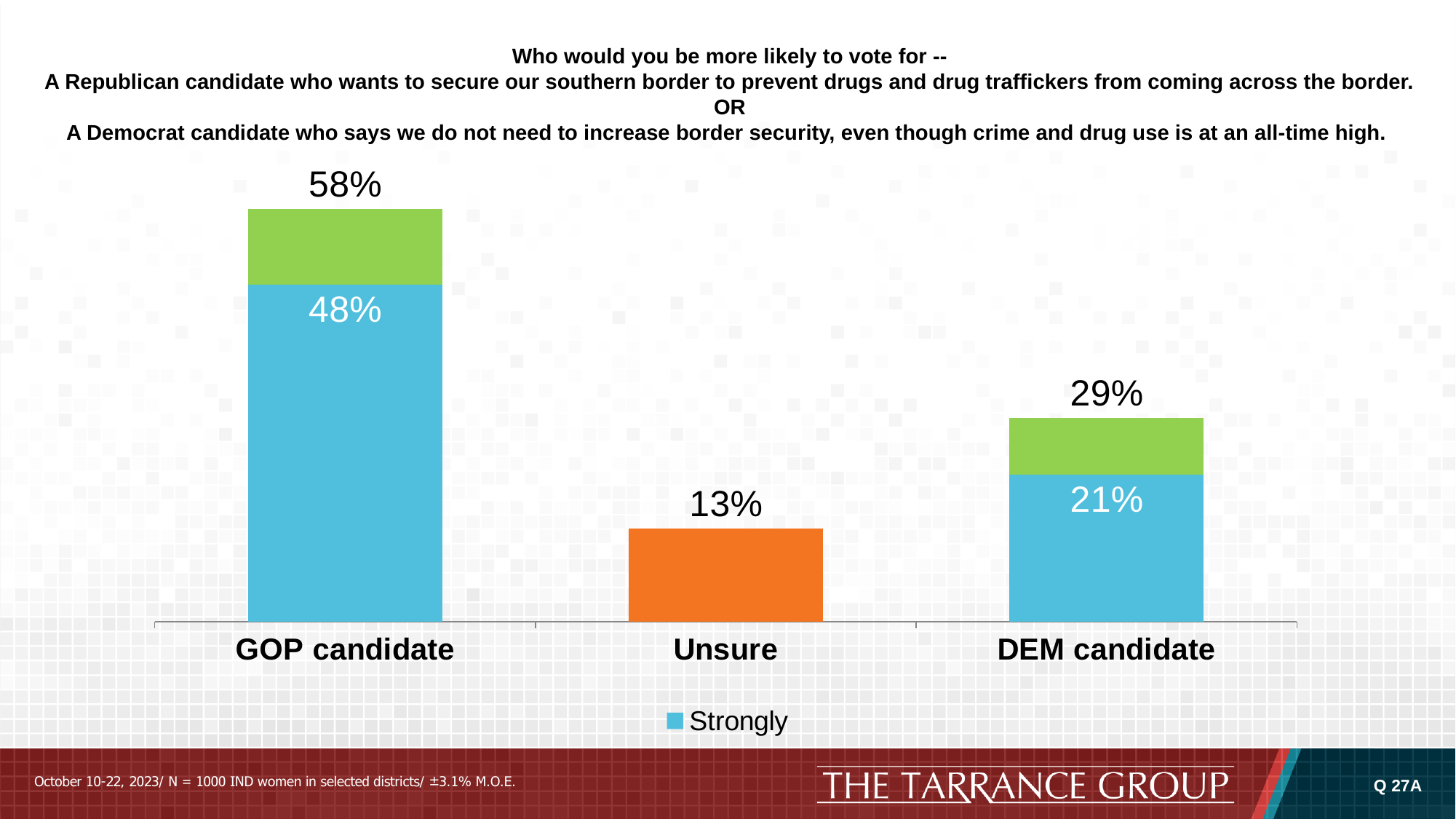

# Who would you be more likely to vote for -- A Republican candidate who wants to secure our southern border to prevent drugs and drug traffickers from coming across the border. OR A Democrat candidate who says we do not need to increase border security, even though crime and drug use is at an all-time high.

### Chart

| Category | Strongly | Column1 | Column2 |
|---|---|---|---|
| GOP candidate | 0.475 | 0.107 | 0.582 |
| Unsure | 0.131 | None | 0.131 |
| DEM candidate | 0.207 | 0.08 | 0.287 |
Q 27A